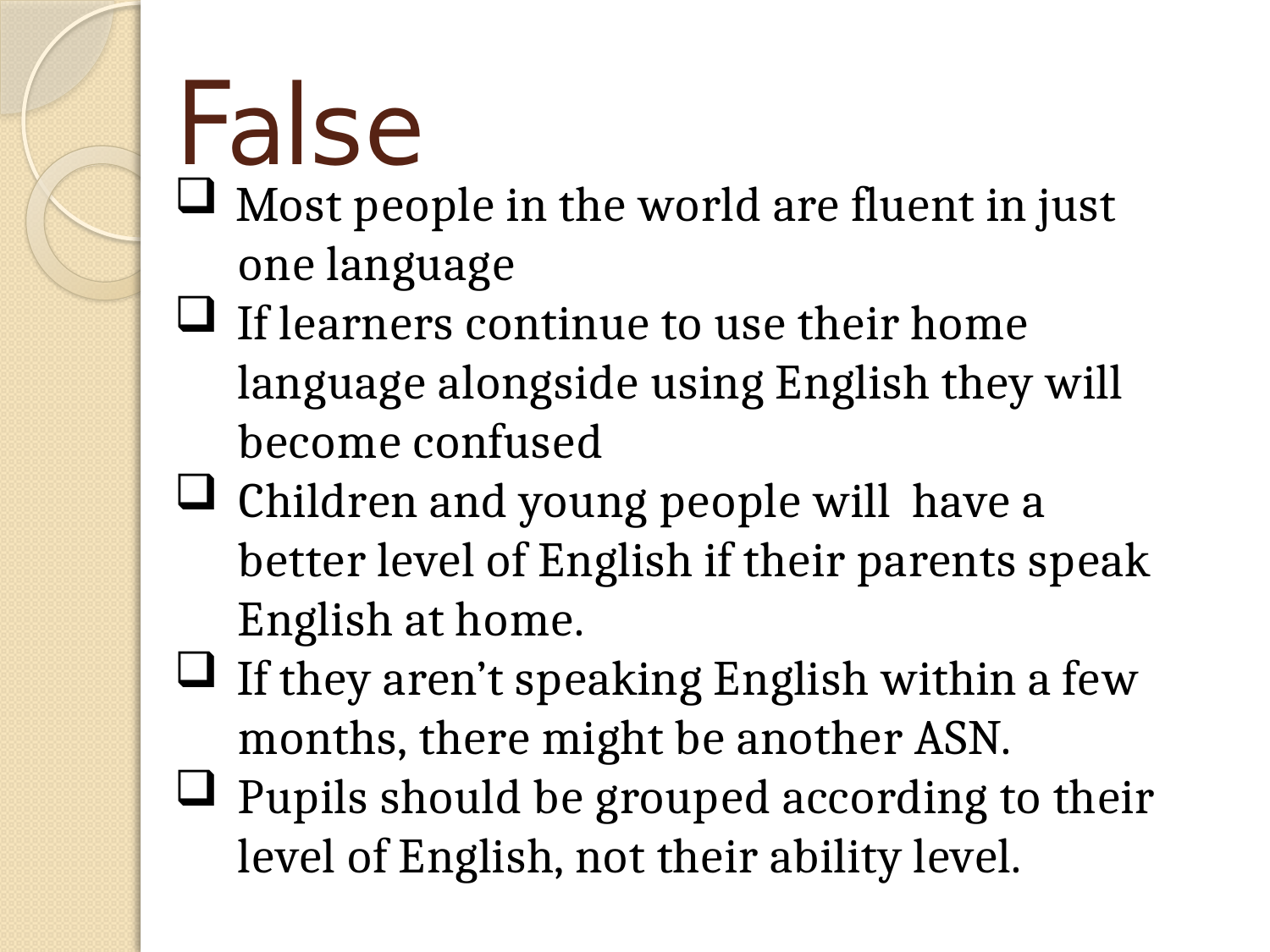

# False
Most people in the world are fluent in just one language
If learners continue to use their home language alongside using English they will become confused
Children and young people will  have a better level of English if their parents speak English at home.
If they aren’t speaking English within a few months, there might be another ASN.
Pupils should be grouped according to their level of English, not their ability level.